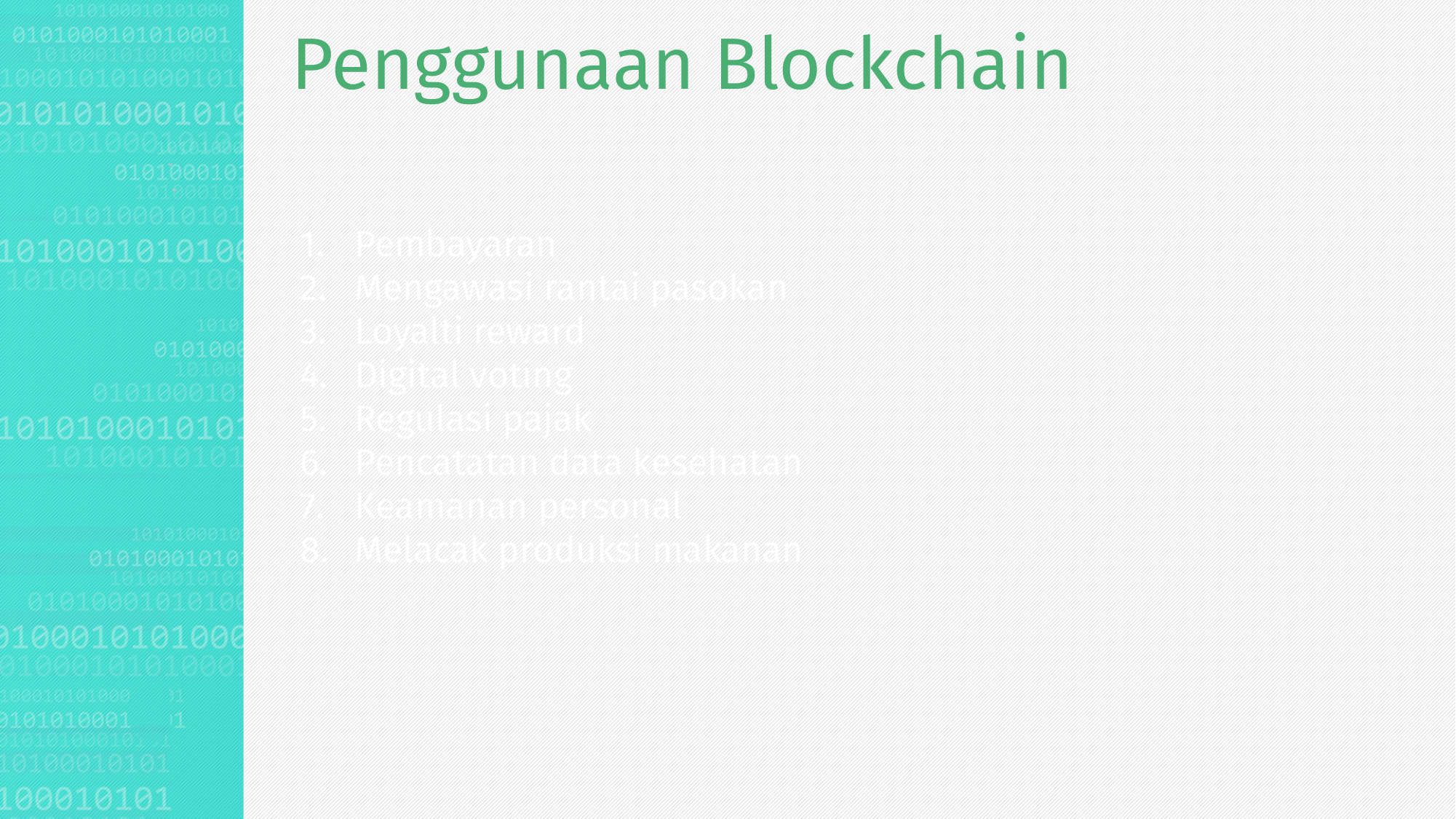

Penggunaan Blockchain

Pembayaran
Mengawasi rantai pasokan
Loyalti reward
Digital voting
Regulasi pajak
Pencatatan data kesehatan
Keamanan personal
Melacak produksi makanan